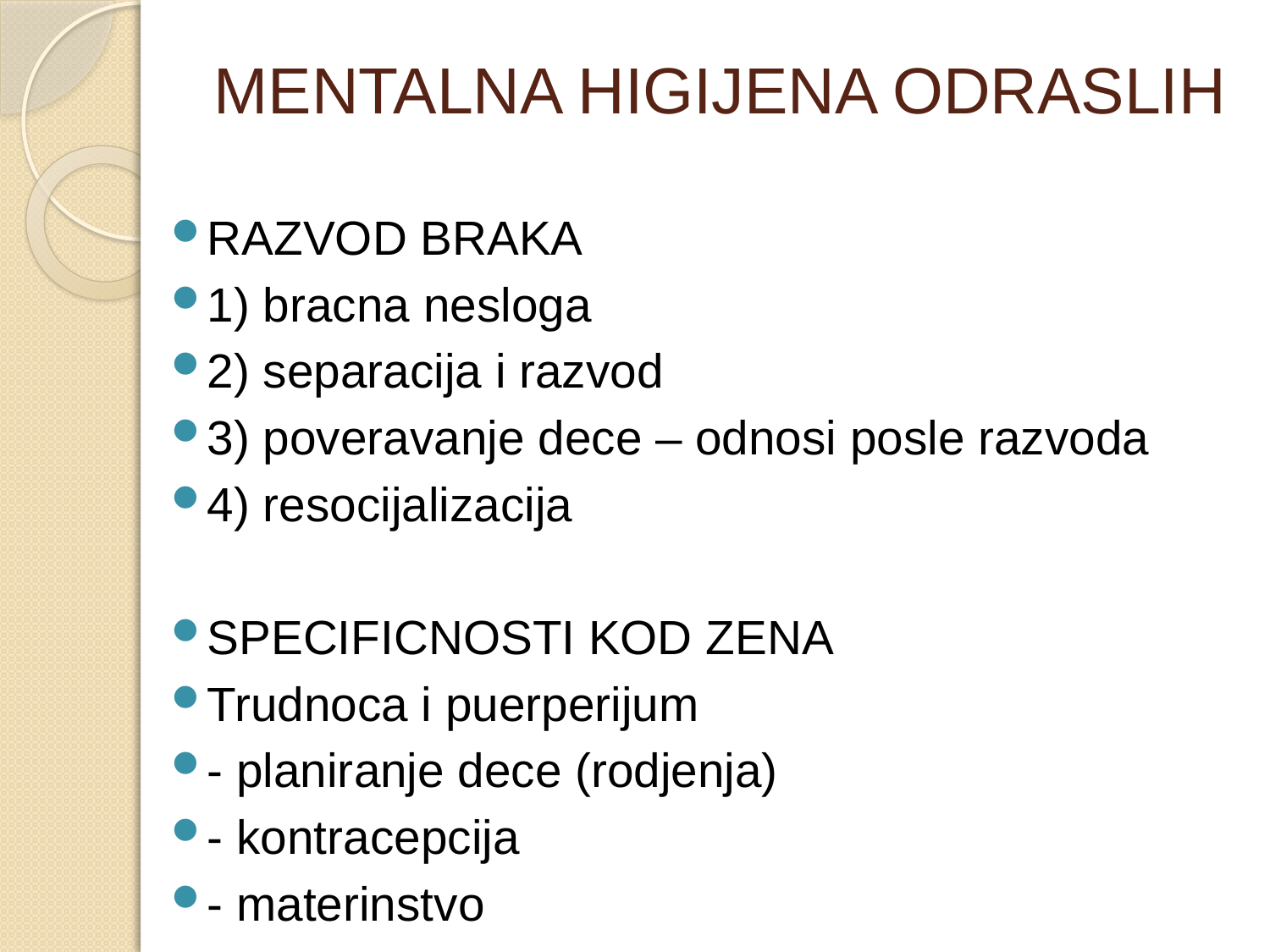

# MENTALNA HIGIJENA ODRASLIH
RAZVOD BRAKA
1) bracna nesloga
2) separacija i razvod
3) poveravanje dece – odnosi posle razvoda
4) resocijalizacija

SPECIFICNOSTI KOD ZENA
Trudnoca i puerperijum
- planiranje dece (rodjenja)
- kontracepcija
- materinstvo